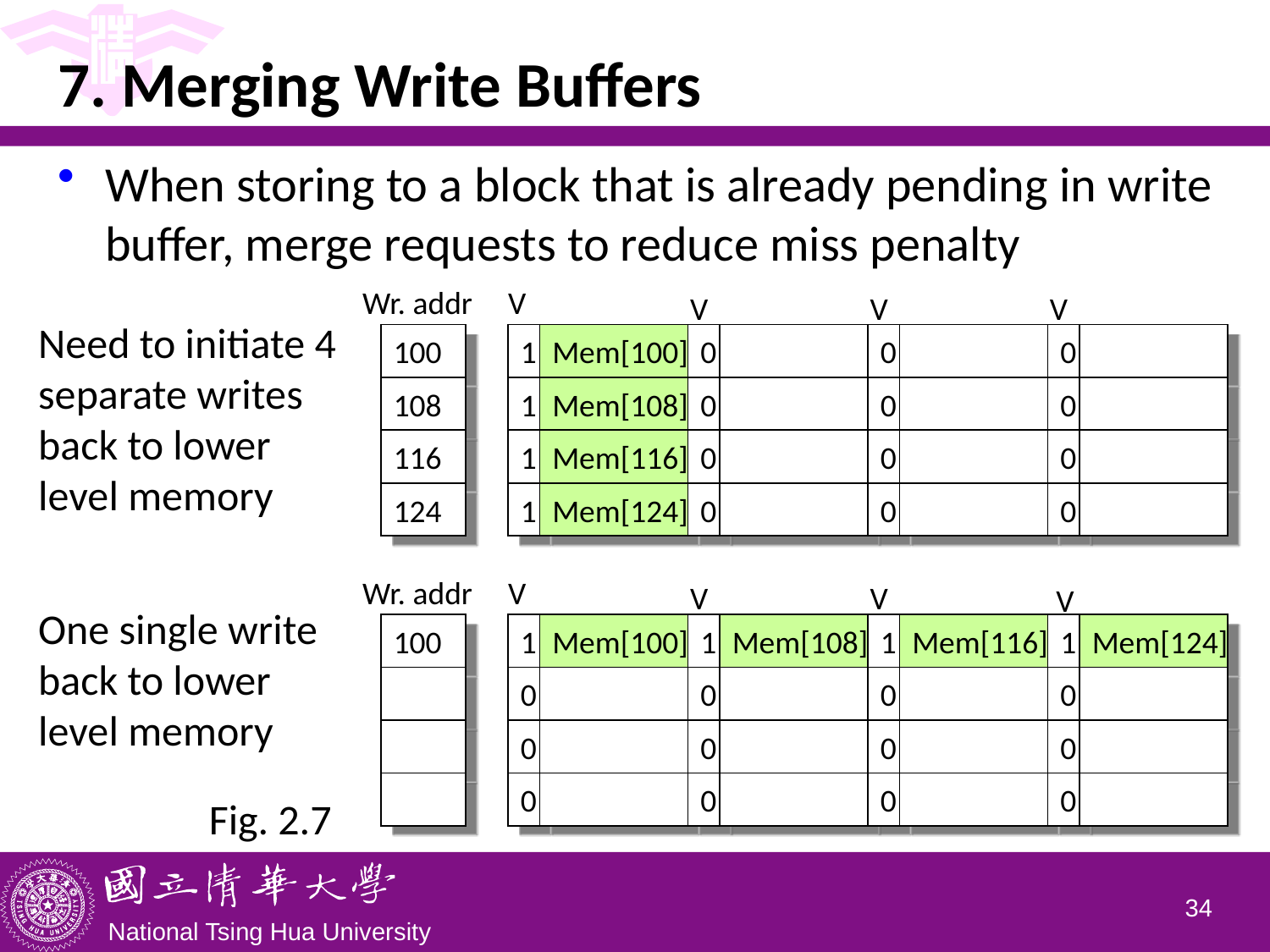

# 7. Merging Write Buffers
When storing to a block that is already pending in write buffer, merge requests to reduce miss penalty
Wr. addr
V
V
V
V
100
1
Mem[100]
0

0

0

108
1
Mem[108]
0

0

0

116
1
Mem[116]
0

0

0

124
1
Mem[124]
0

0

0

Need to initiate 4 separate writes back to lower level memory
Wr. addr
V
V
V
V
100
1
Mem[100]
1
Mem[108]
1
Mem[116]
1
Mem[124]

0

0

0

0

0

0

0

0

0

0

0

0

One single write back to lower level memory
Fig. 2.7
34